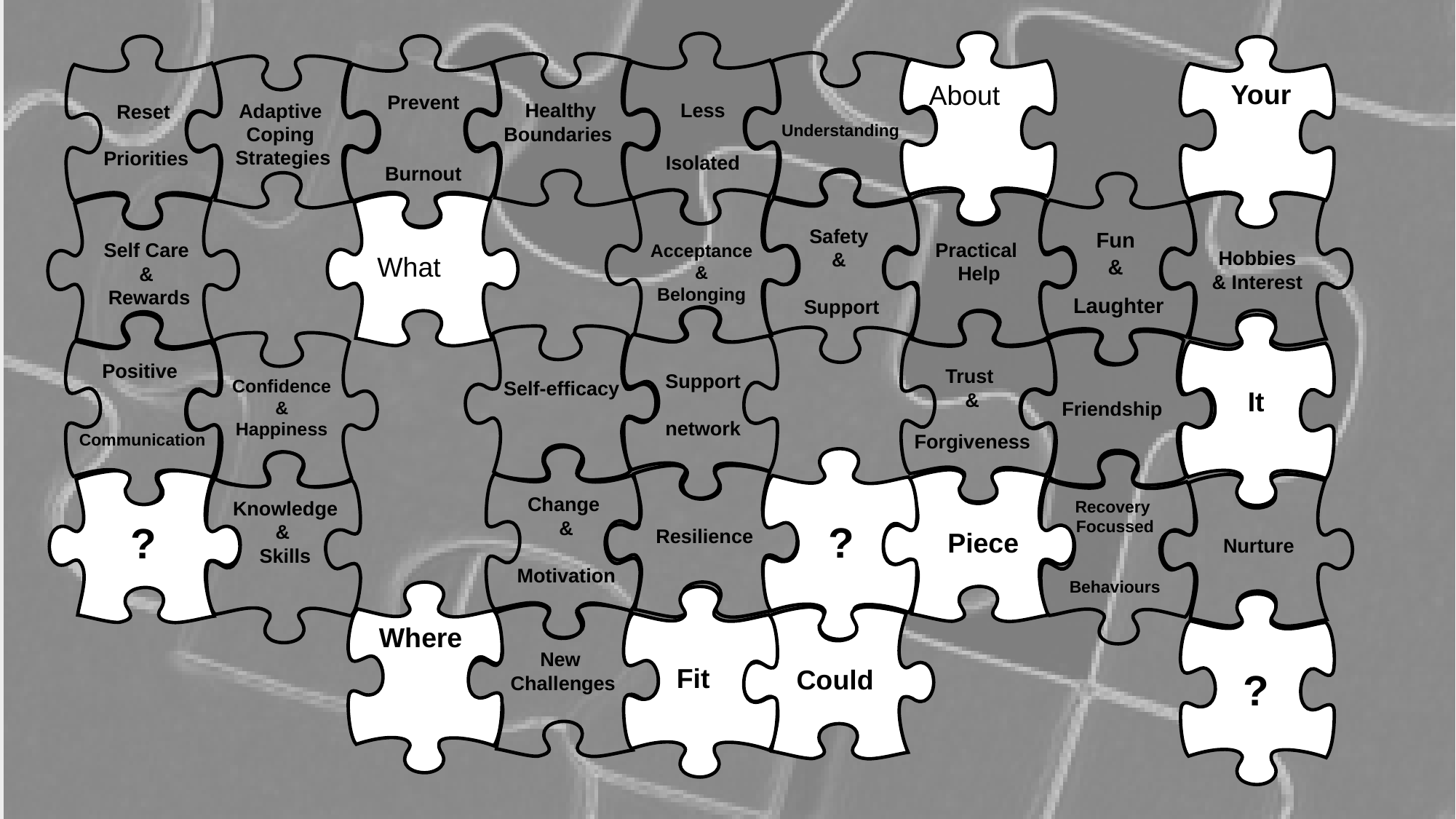

About

Less

Isolated

Prevent

Burnout

Reset

Priorities

Your

Understanding

Healthy
Boundaries

Adaptive
Coping
Strategies

Safety
&

Support

Fun

&

Laughter

Acceptance
&
Belonging

Practical
 Help

Hobbies
& Interest

What

Self Care
&
Rewards

Support

network

Trust
&

Forgiveness

Positive

Communication

It

Self-efficacy

Friendship

Confidence
 &
Happiness

Change
&

Motivation

?

Knowledge
&
Skills

Recovery
Focussed

Behaviours

Resilience

Piece

?

Nurture

Where

Fit

?

New
 Challenges

Could